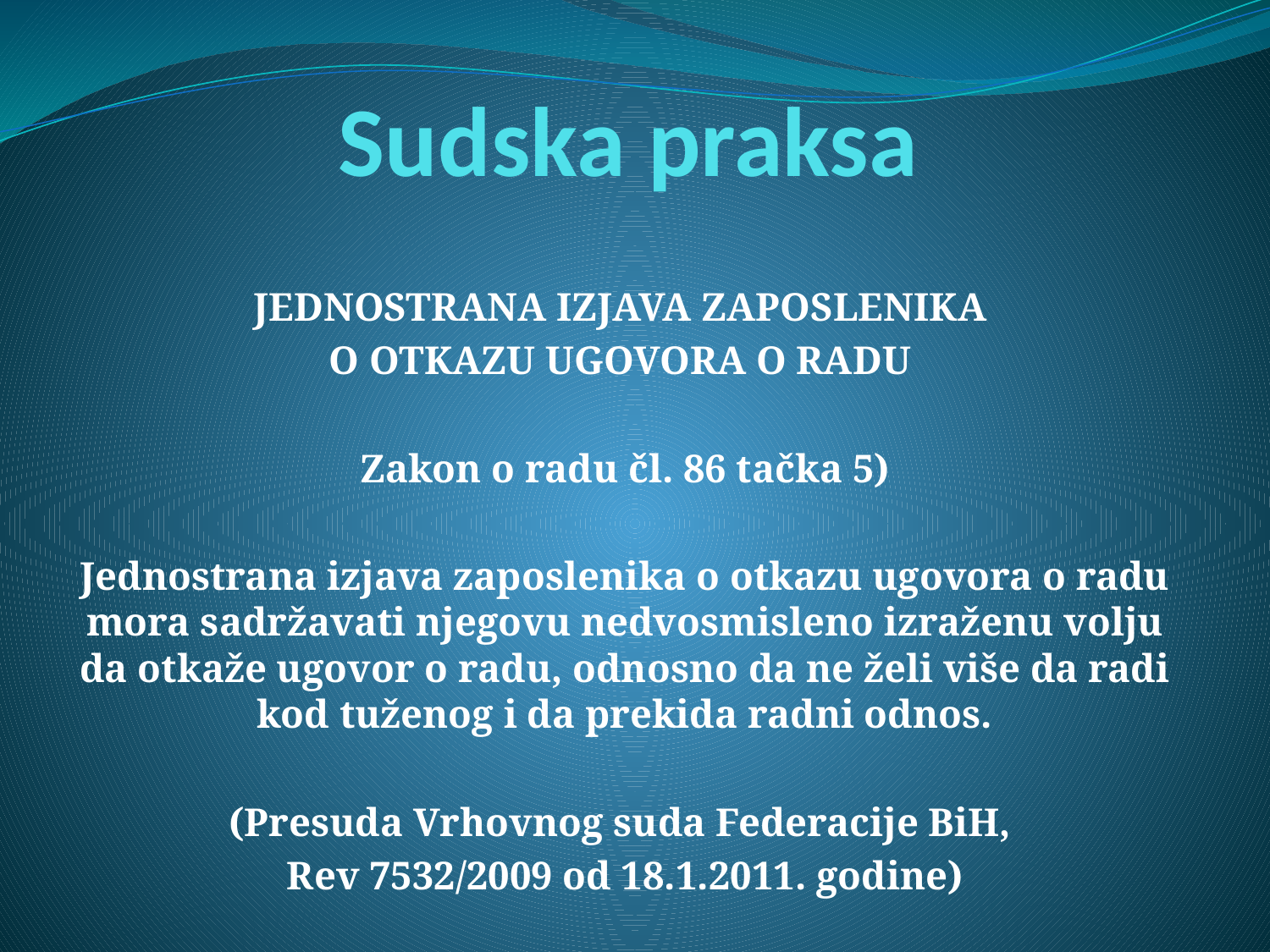

# Sudska praksa
JEDNOSTRANA IZJAVA ZAPOSLENIKA
O OTKAZU UGOVORA O RADU

Zakon o radu čl. 86 tačka 5)

Jednostrana izjava zaposlenika o otkazu ugovora o radu mora sadržavati njegovu nedvosmisleno izraženu volju da otkaže ugovor o radu, odnosno da ne želi više da radi kod tuženog i da prekida radni odnos.

(Presuda Vrhovnog suda Federacije BiH,
Rev 7532/2009 od 18.1.2011. godine)